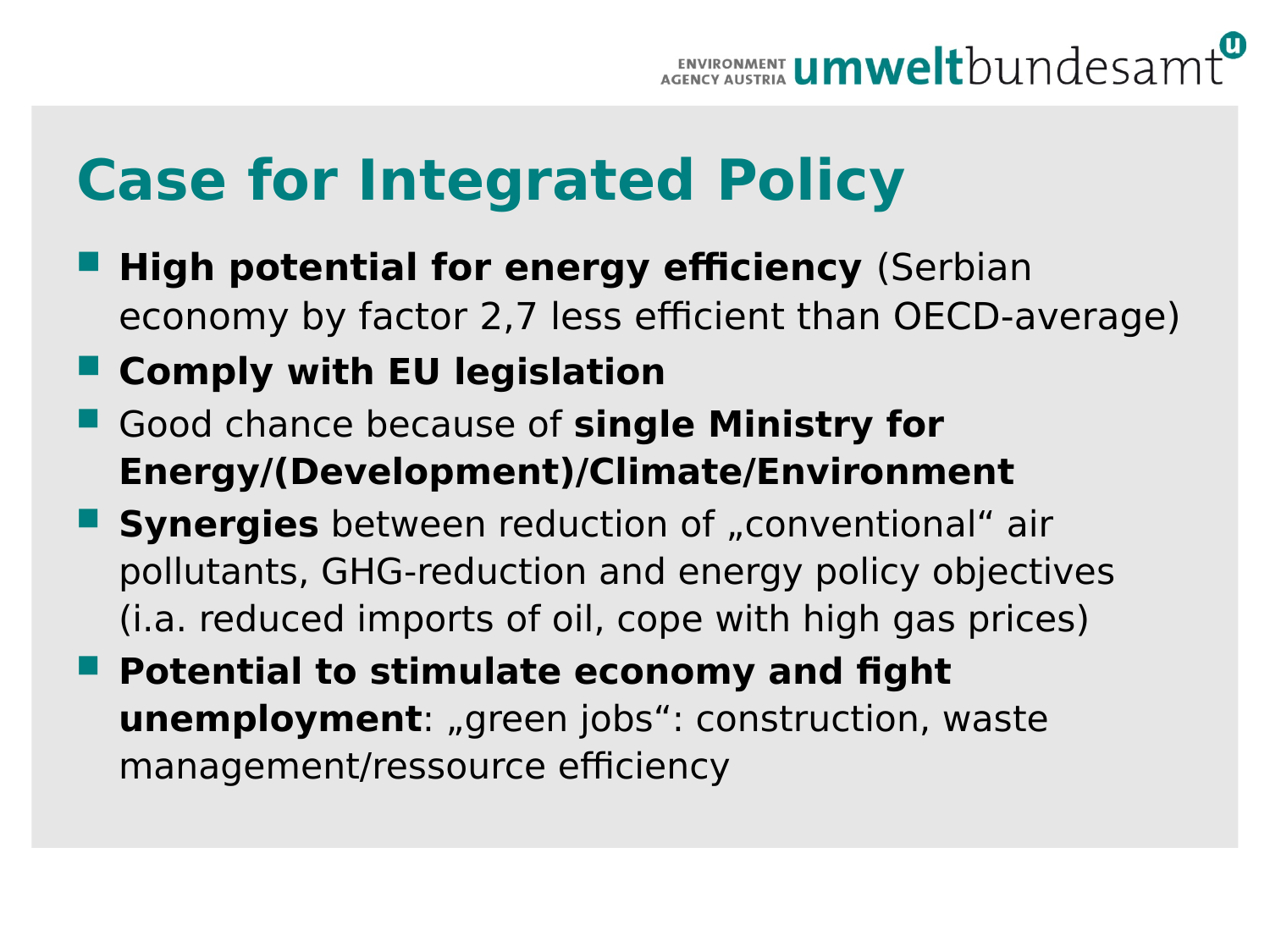

# Case for Integrated Policy
High potential for energy efficiency (Serbian economy by factor 2,7 less efficient than OECD-average)
Comply with EU legislation
Good chance because of single Ministry for Energy/(Development)/Climate/Environment
Synergies between reduction of „conventional“ air pollutants, GHG-reduction and energy policy objectives (i.a. reduced imports of oil, cope with high gas prices)
Potential to stimulate economy and fight unemployment: „green jobs“: construction, waste management/ressource efficiency